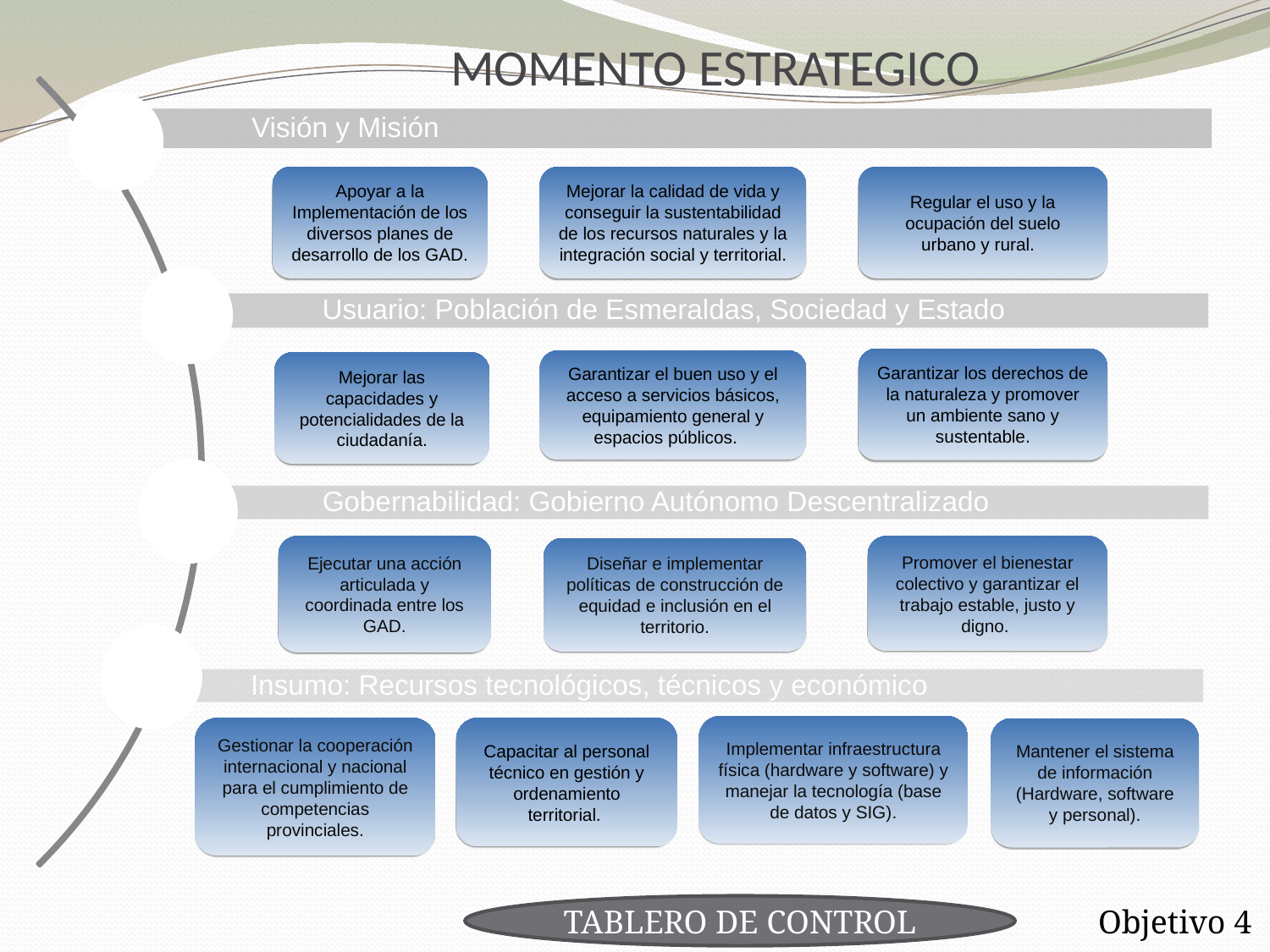

# MOMENTO ESTRATEGICO
Visión y Misión
Usuario: Población de Esmeraldas, Sociedad y Estado
Gobernabilidad: Gobierno Autónomo Descentralizado
Insumo: Recursos tecnológicos, técnicos y económico
Apoyar a la Implementación de los diversos planes de desarrollo de los GAD.
Mejorar la calidad de vida y conseguir la sustentabilidad de los recursos naturales y la integración social y territorial.
Regular el uso y la ocupación del suelo urbano y rural.
Garantizar los derechos de la naturaleza y promover un ambiente sano y sustentable.
Garantizar el buen uso y el acceso a servicios básicos, equipamiento general y espacios públicos.
Mejorar las capacidades y potencialidades de la ciudadanía.
Ejecutar una acción articulada y coordinada entre los GAD.
Promover el bienestar colectivo y garantizar el trabajo estable, justo y digno.
Diseñar e implementar políticas de construcción de equidad e inclusión en el territorio.
Implementar infraestructura física (hardware y software) y manejar la tecnología (base de datos y SIG).
Mantener el sistema de información (Hardware, software y personal).
Gestionar la cooperación internacional y nacional para el cumplimiento de competencias provinciales.
Capacitar al personal técnico en gestión y ordenamiento territorial.
TABLERO DE CONTROL
Objetivo 4